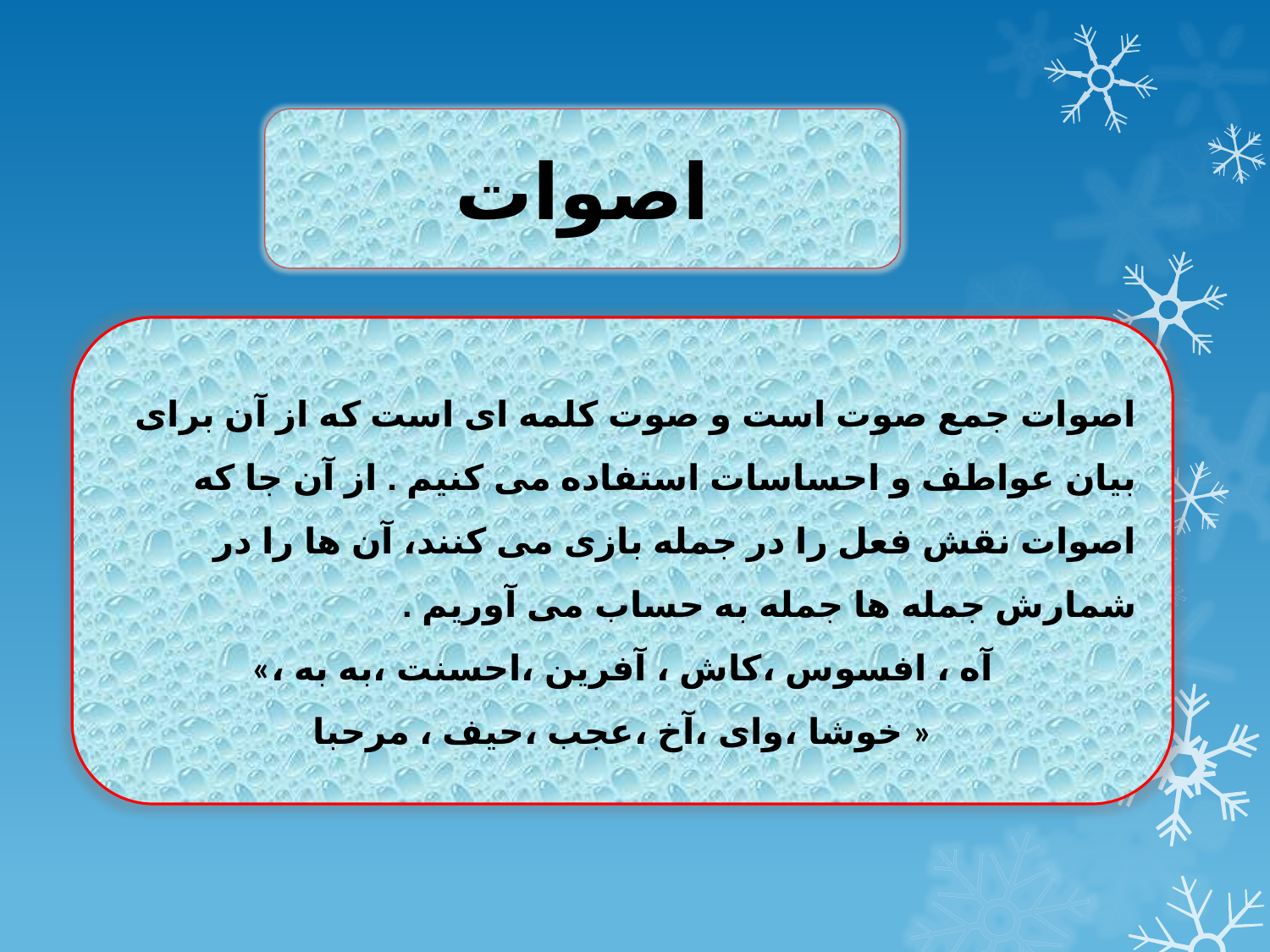

اصوات
اصوات جمع صوت است و صوت کلمه ای است که از آن برای بیان عواطف و احساسات استفاده می کنیم . از آن جا که اصوات نقش فعل را در جمله بازی می کنند، آن ها را در شمارش جمله ها جمله به حساب می آوریم .
«آه ، افسوس ،کاش ، آفرین ،احسنت ،به به ، خوشا ،وای ،آخ ،عجب ،حیف ، مرحبا »